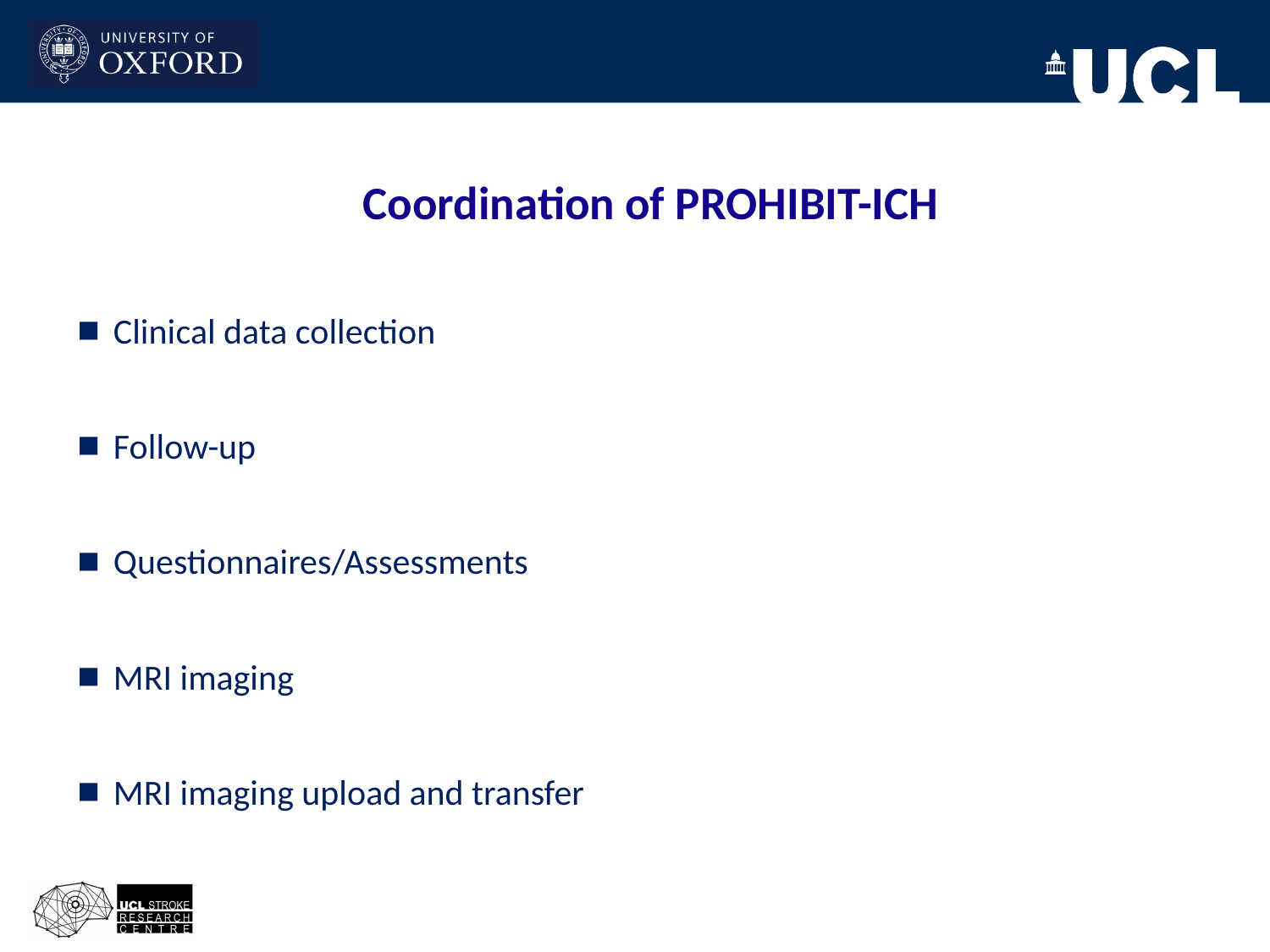

# Coordination of PROHIBIT-ICH

Clinical data collection
Follow-up
Questionnaires/Assessments
MRI imaging
MRI imaging upload and transfer